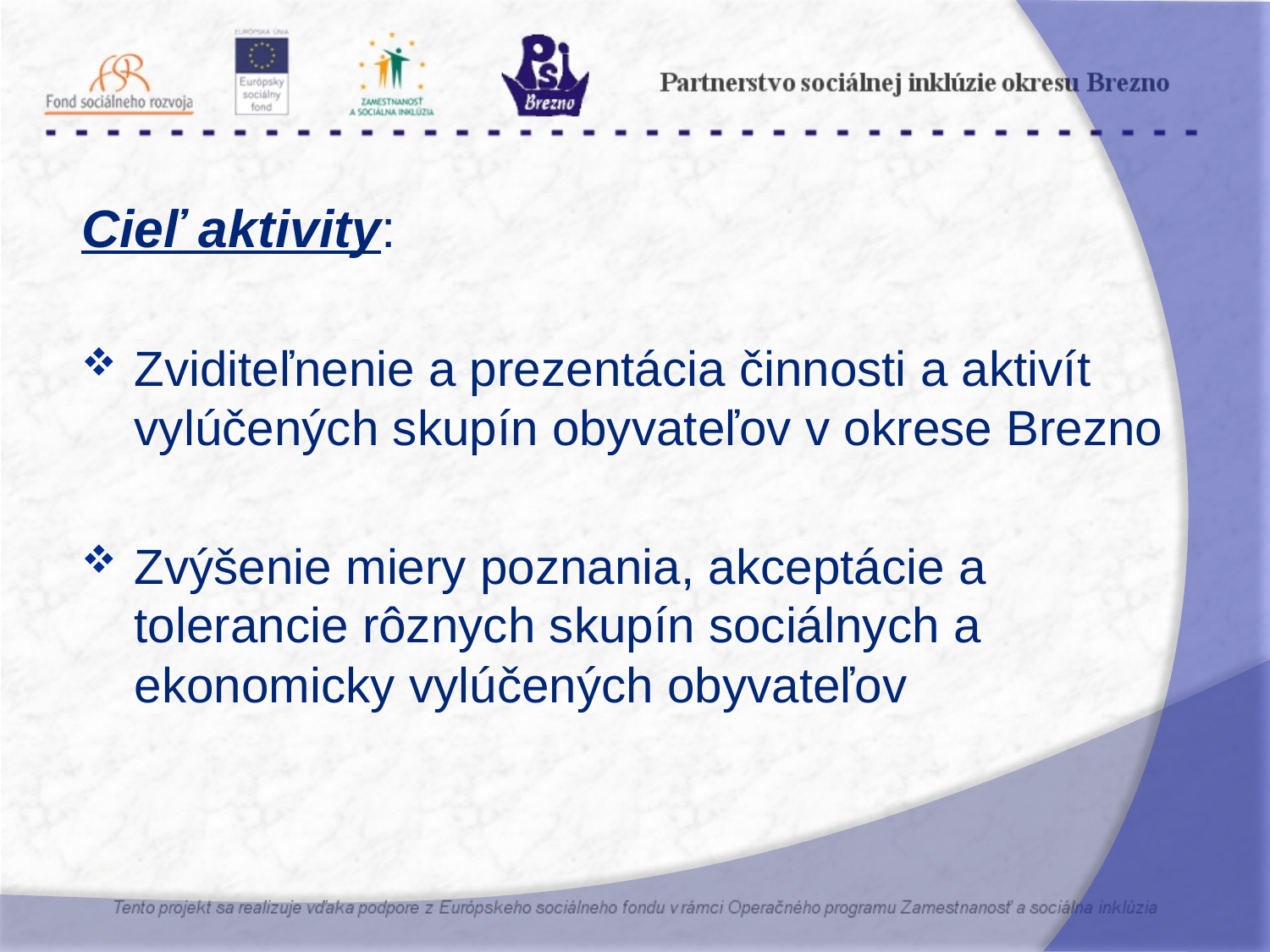

Cieľ aktivity:

Zviditeľnenie a prezentácia činnosti a aktivít vylúčených skupín obyvateľov v okrese Brezno

Zvýšenie miery poznania, akceptácie a tolerancie rôznych skupín sociálnych a ekonomicky vylúčených obyvateľov